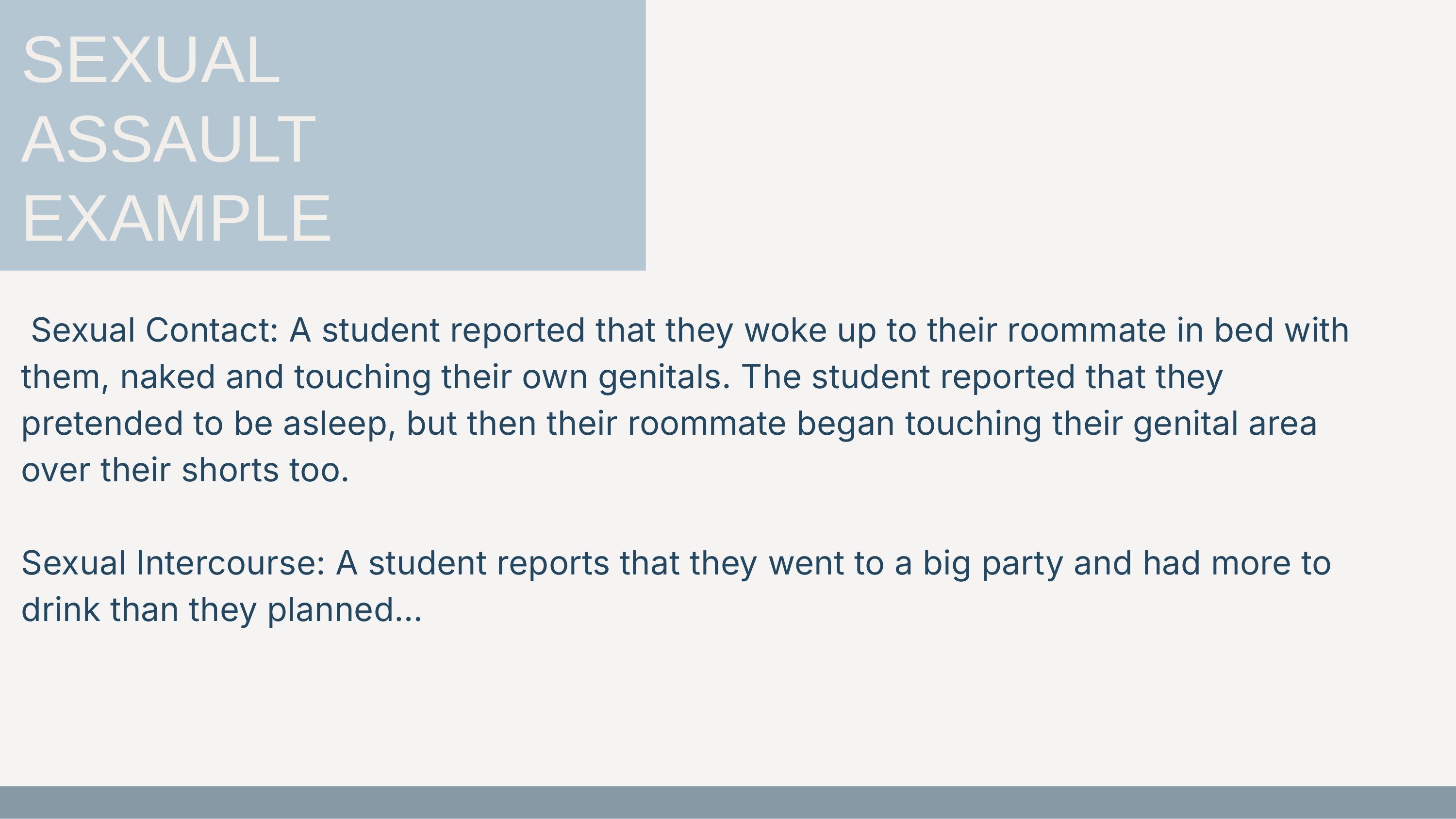

SEXUAL ASSAULT EXAMPLE
 Sexual Contact: A student reported that they woke up to their roommate in bed with them, naked and touching their own genitals. The student reported that they pretended to be asleep, but then their roommate began touching their genital area over their shorts too.

Sexual Intercourse: A student reports that they went to a big party and had more to drink than they planned…